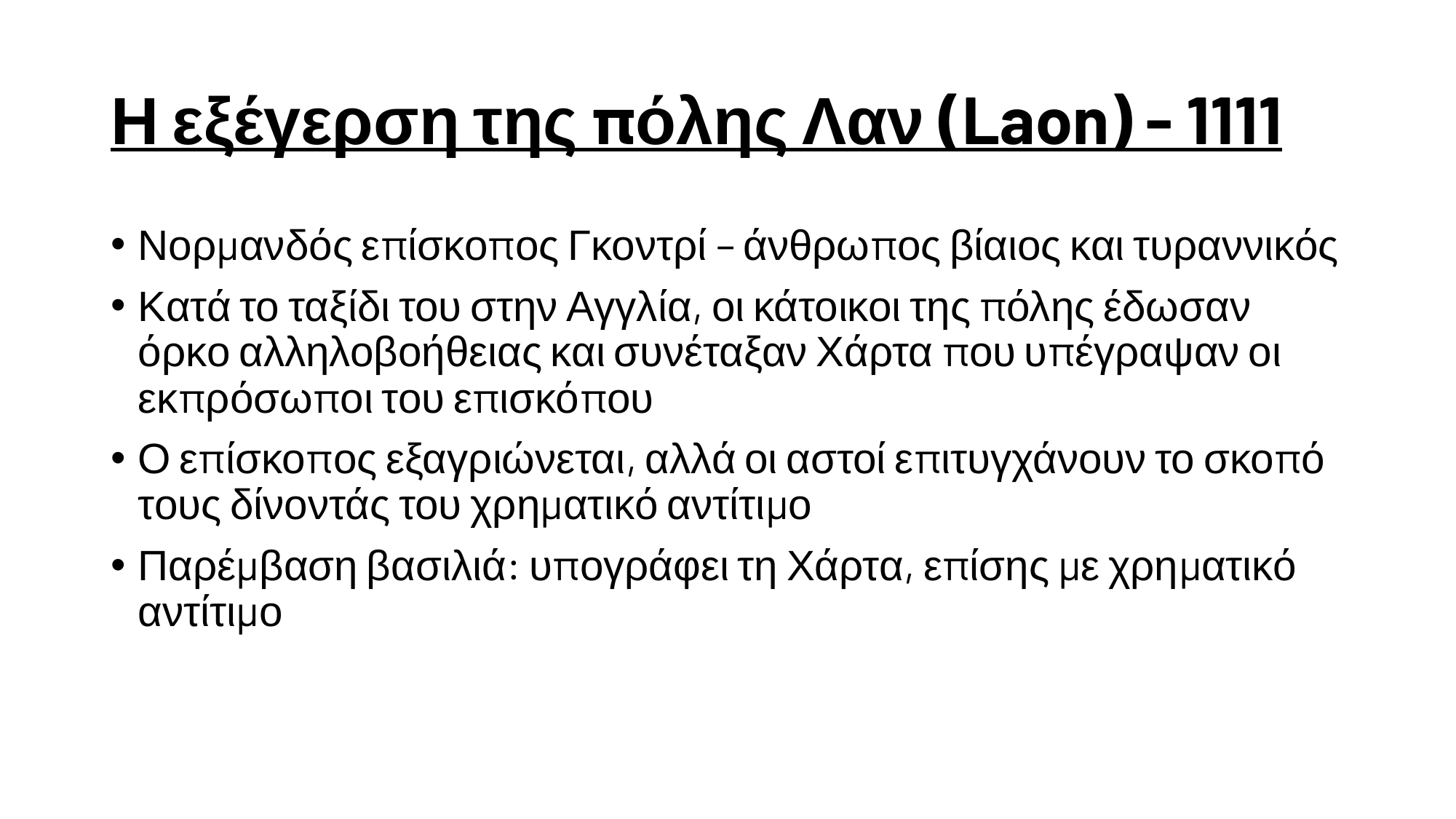

# Η εξέγερση της πόλης Λαν (Laon) - 1111
Νορμανδός επίσκοπος Γκοντρί – άνθρωπος βίαιος και τυραννικός
Κατά το ταξίδι του στην Αγγλία, οι κάτοικοι της πόλης έδωσαν όρκο αλληλοβοήθειας και συνέταξαν Χάρτα που υπέγραψαν οι εκπρόσωποι του επισκόπου
Ο επίσκοπος εξαγριώνεται, αλλά οι αστοί επιτυγχάνουν το σκοπό τους δίνοντάς του χρηματικό αντίτιμο
Παρέμβαση βασιλιά: υπογράφει τη Χάρτα, επίσης με χρηματικό αντίτιμο